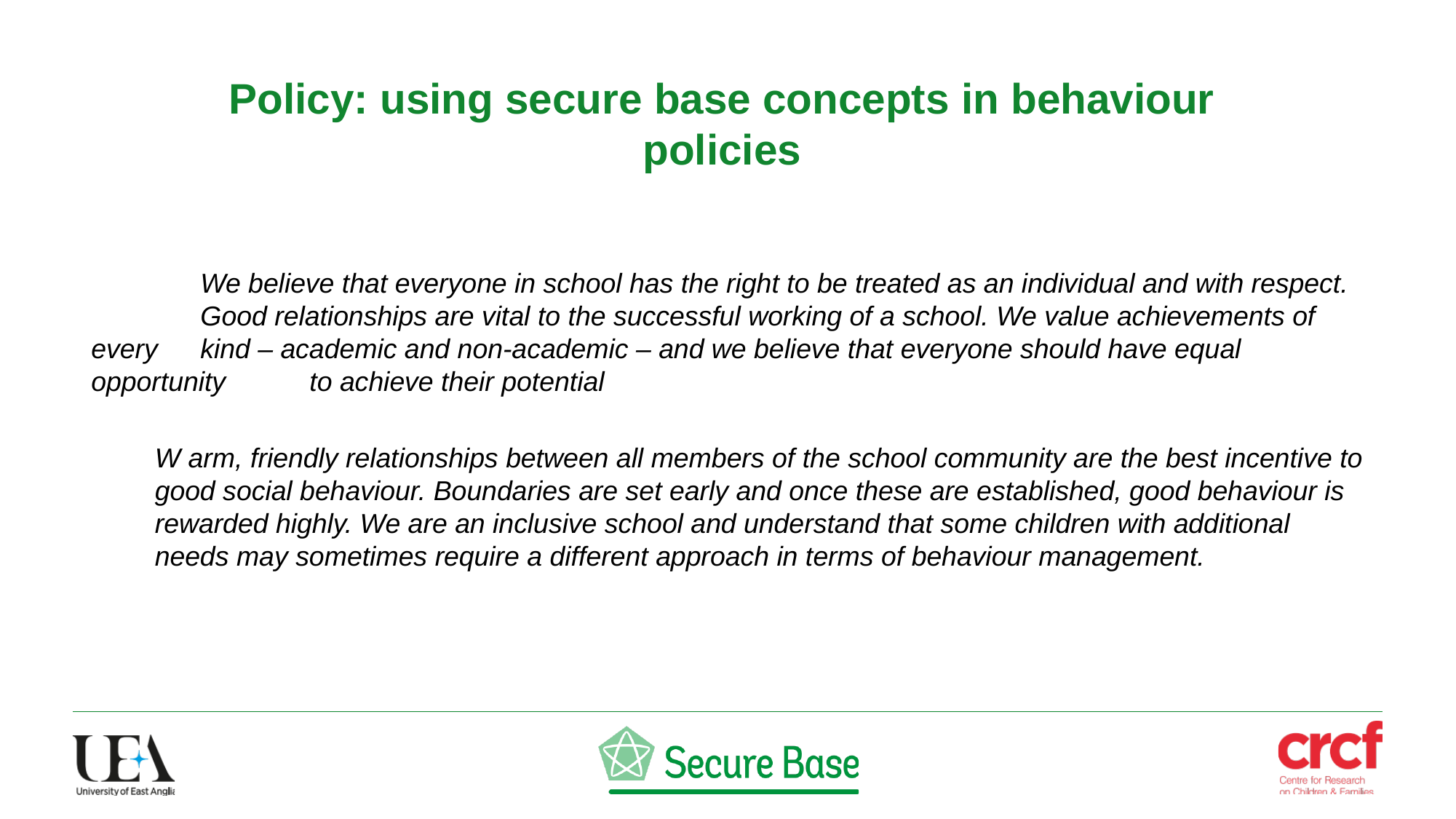

Policy: using secure base concepts in behaviour policies

	We believe that everyone in school has the right to be treated as an individual and with respect. 	Good relationships are vital to the successful working of a school. We value achievements of every 	kind – academic and non-academic – and we believe that everyone should have equal opportunity 	to achieve their potential

W arm, friendly relationships between all members of the school community are the best incentive to good social behaviour. Boundaries are set early and once these are established, good behaviour is rewarded highly. We are an inclusive school and understand that some children with additional needs may sometimes require a different approach in terms of behaviour management.